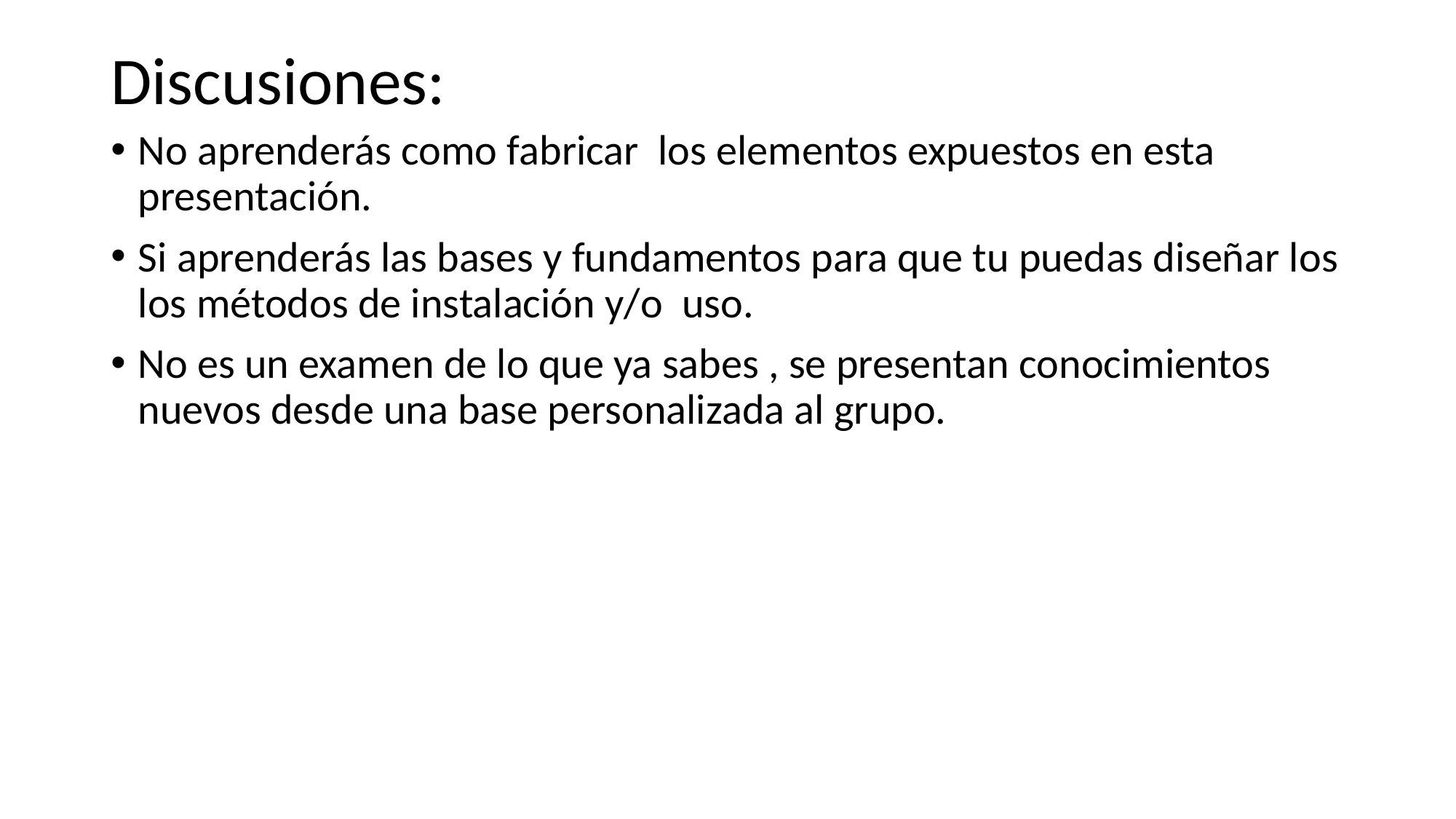

# Discusiones:
No aprenderás como fabricar  los elementos expuestos en esta presentación.
Si aprenderás las bases y fundamentos para que tu puedas diseñar los los métodos de instalación y/o  uso.
No es un examen de lo que ya sabes , se presentan conocimientos nuevos desde una base personalizada al grupo.